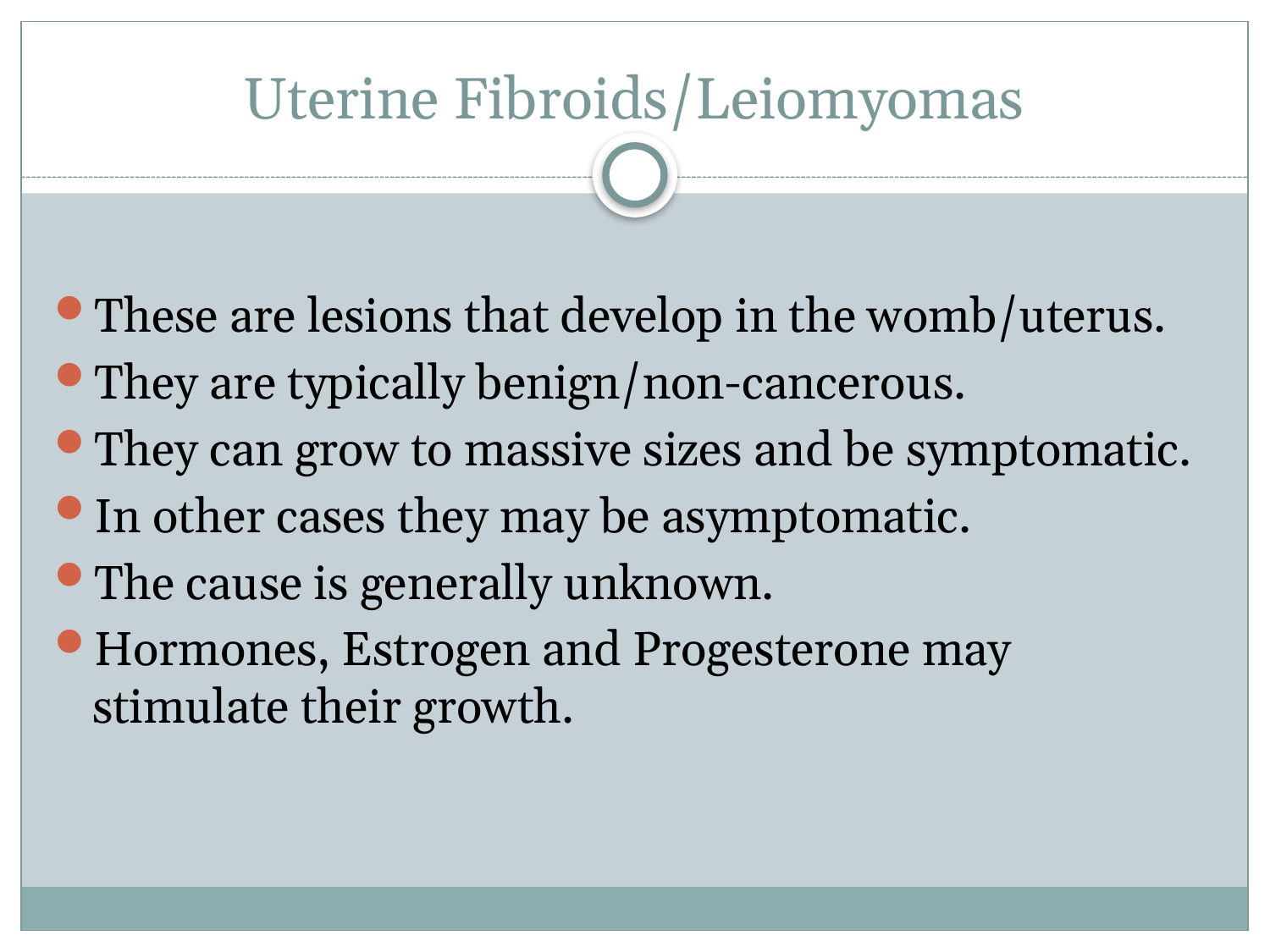

# Uterine Fibroids/Leiomyomas

These are lesions that develop in the womb/uterus.
They are typically benign/non-cancerous.
They can grow to massive sizes and be symptomatic.
In other cases they may be asymptomatic.
The cause is generally unknown.
Hormones, Estrogen and Progesterone may stimulate their growth.